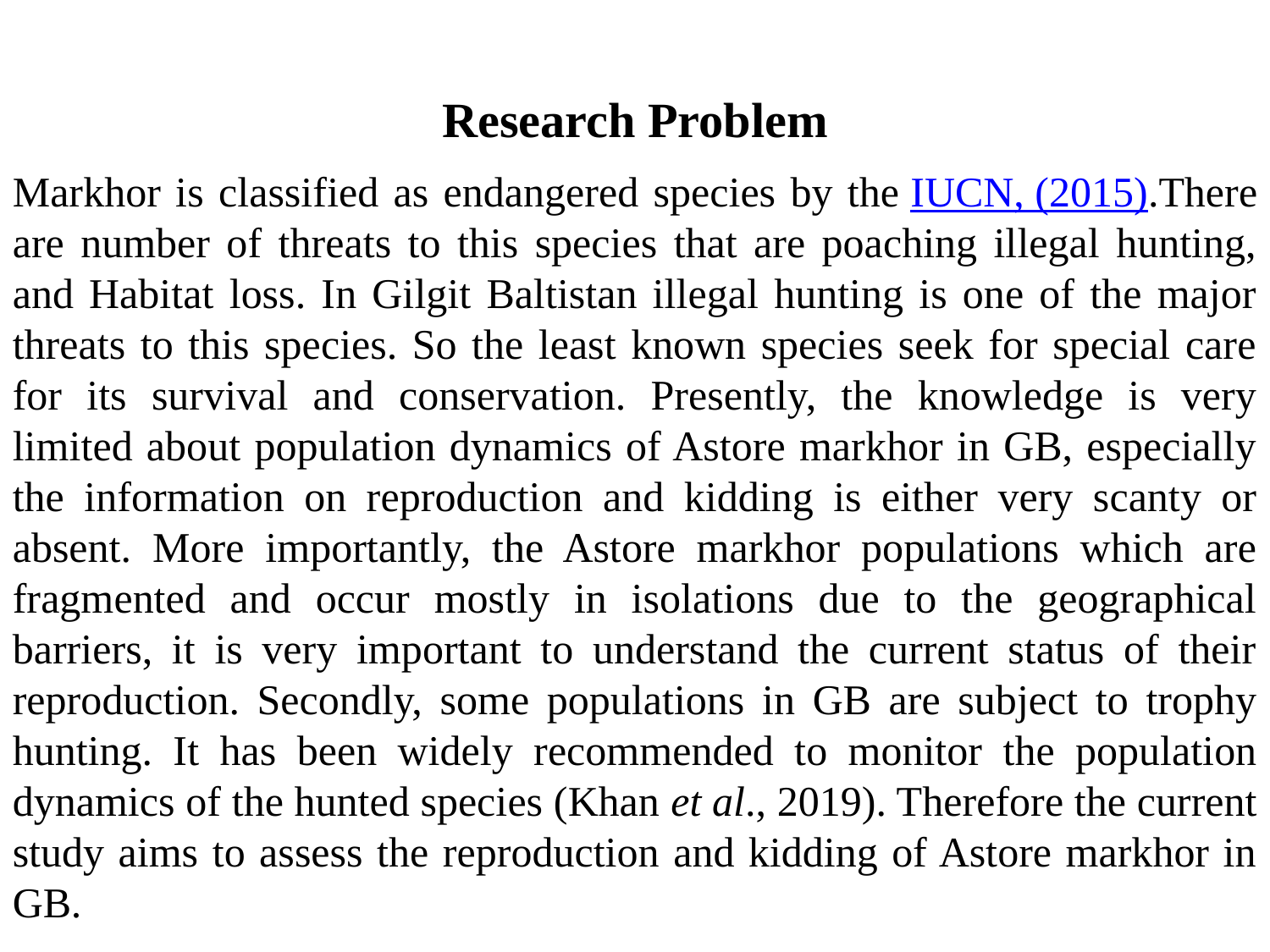

# Research Problem
Markhor is classified as endangered species by the IUCN, (2015).There are number of threats to this species that are poaching illegal hunting, and Habitat loss. In Gilgit Baltistan illegal hunting is one of the major threats to this species. So the least known species seek for special care for its survival and conservation. Presently, the knowledge is very limited about population dynamics of Astore markhor in GB, especially the information on reproduction and kidding is either very scanty or absent. More importantly, the Astore markhor populations which are fragmented and occur mostly in isolations due to the geographical barriers, it is very important to understand the current status of their reproduction. Secondly, some populations in GB are subject to trophy hunting. It has been widely recommended to monitor the population dynamics of the hunted species (Khan et al., 2019). Therefore the current study aims to assess the reproduction and kidding of Astore markhor in GB.